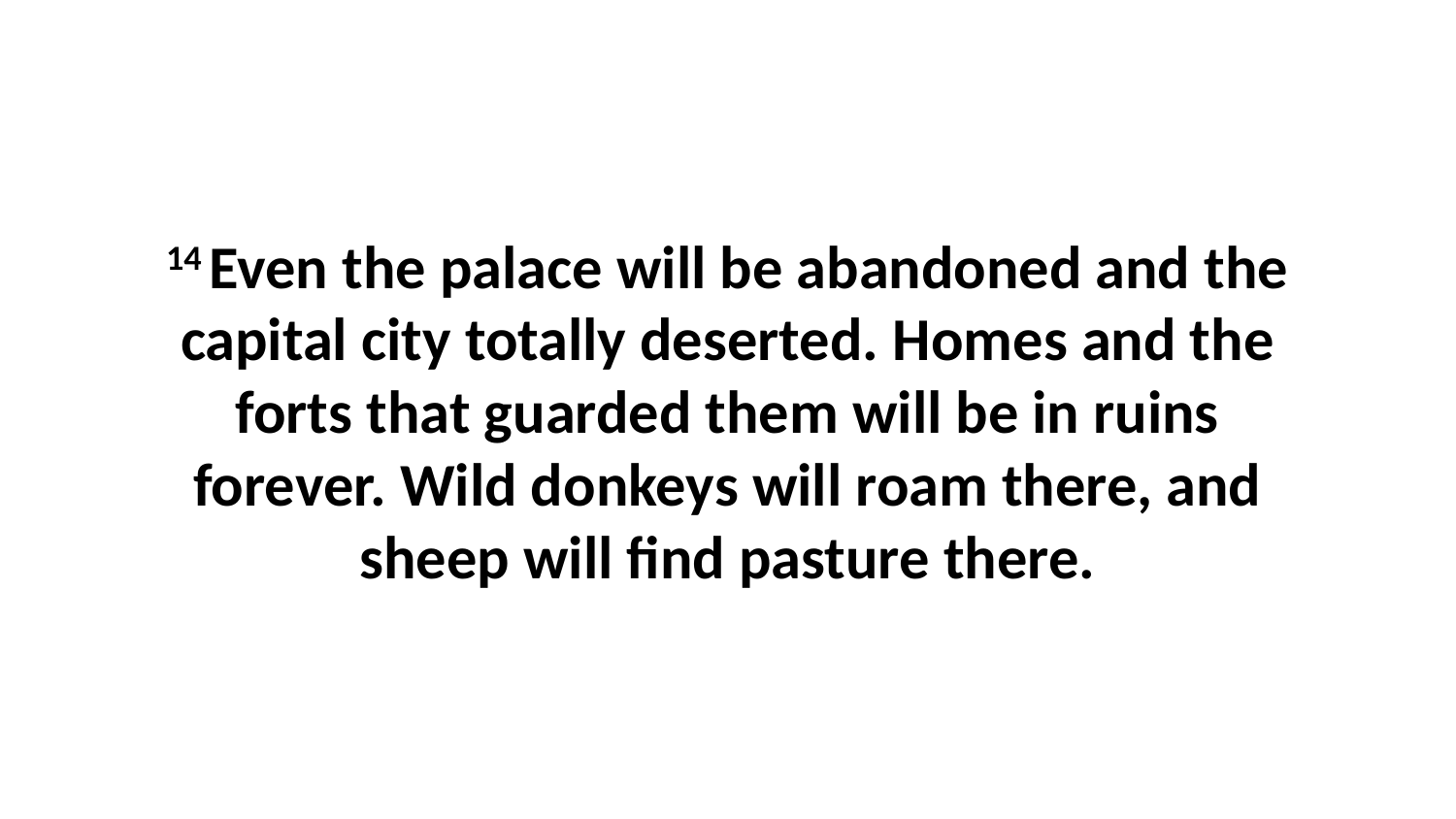

14 Even the palace will be abandoned and the capital city totally deserted. Homes and the forts that guarded them will be in ruins forever. Wild donkeys will roam there, and sheep will find pasture there.